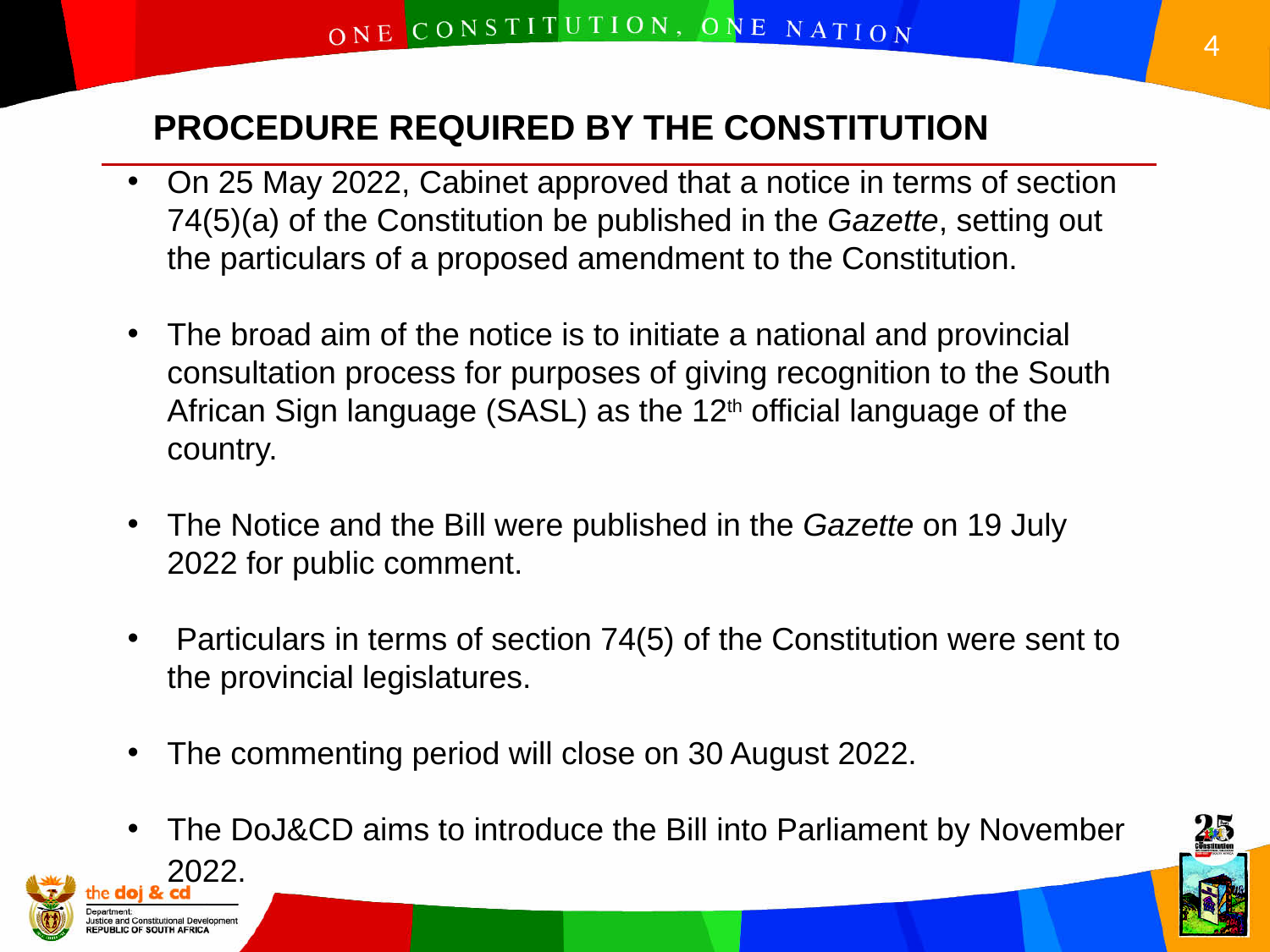

PROCEDURE REQUIRED BY THE CONSTITUTION

On 25 May 2022, Cabinet approved that a notice in terms of section 74(5)(a) of the Constitution be published in the Gazette, setting out the particulars of a proposed amendment to the Constitution.

The broad aim of the notice is to initiate a national and provincial consultation process for purposes of giving recognition to the South African Sign language (SASL) as the 12th official language of the country.

The Notice and the Bill were published in the Gazette on 19 July 2022 for public comment.

 Particulars in terms of section 74(5) of the Constitution were sent to the provincial legislatures.

The commenting period will close on 30 August 2022.

The DoJ&CD aims to introduce the Bill into Parliament by November 2022.